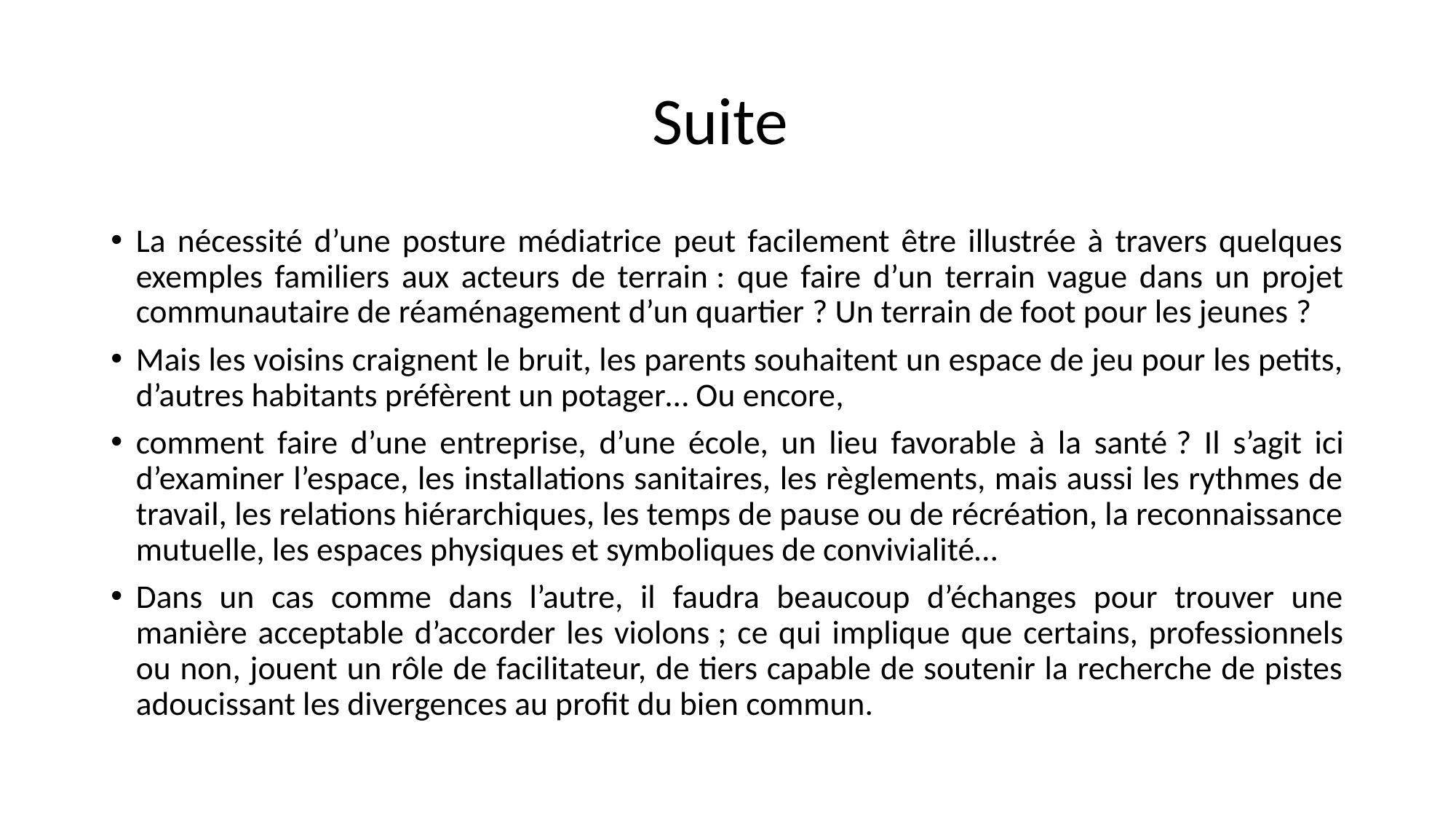

# Suite
La nécessité d’une posture médiatrice peut facilement être illustrée à travers quelques exemples familiers aux acteurs de terrain : que faire d’un terrain vague dans un projet communautaire de réaménagement d’un quartier ? Un terrain de foot pour les jeunes ?
Mais les voisins craignent le bruit, les parents souhaitent un espace de jeu pour les petits, d’autres habitants préfèrent un potager… Ou encore,
comment faire d’une entreprise, d’une école, un lieu favorable à la santé ? Il s’agit ici d’examiner l’espace, les installations sanitaires, les règlements, mais aussi les rythmes de travail, les relations hiérarchiques, les temps de pause ou de récréation, la reconnaissance mutuelle, les espaces physiques et symboliques de convivialité…
Dans un cas comme dans l’autre, il faudra beaucoup d’échanges pour trouver une manière acceptable d’accorder les violons ; ce qui implique que certains, professionnels ou non, jouent un rôle de facilitateur, de tiers capable de soutenir la recherche de pistes adoucissant les divergences au profit du bien commun.